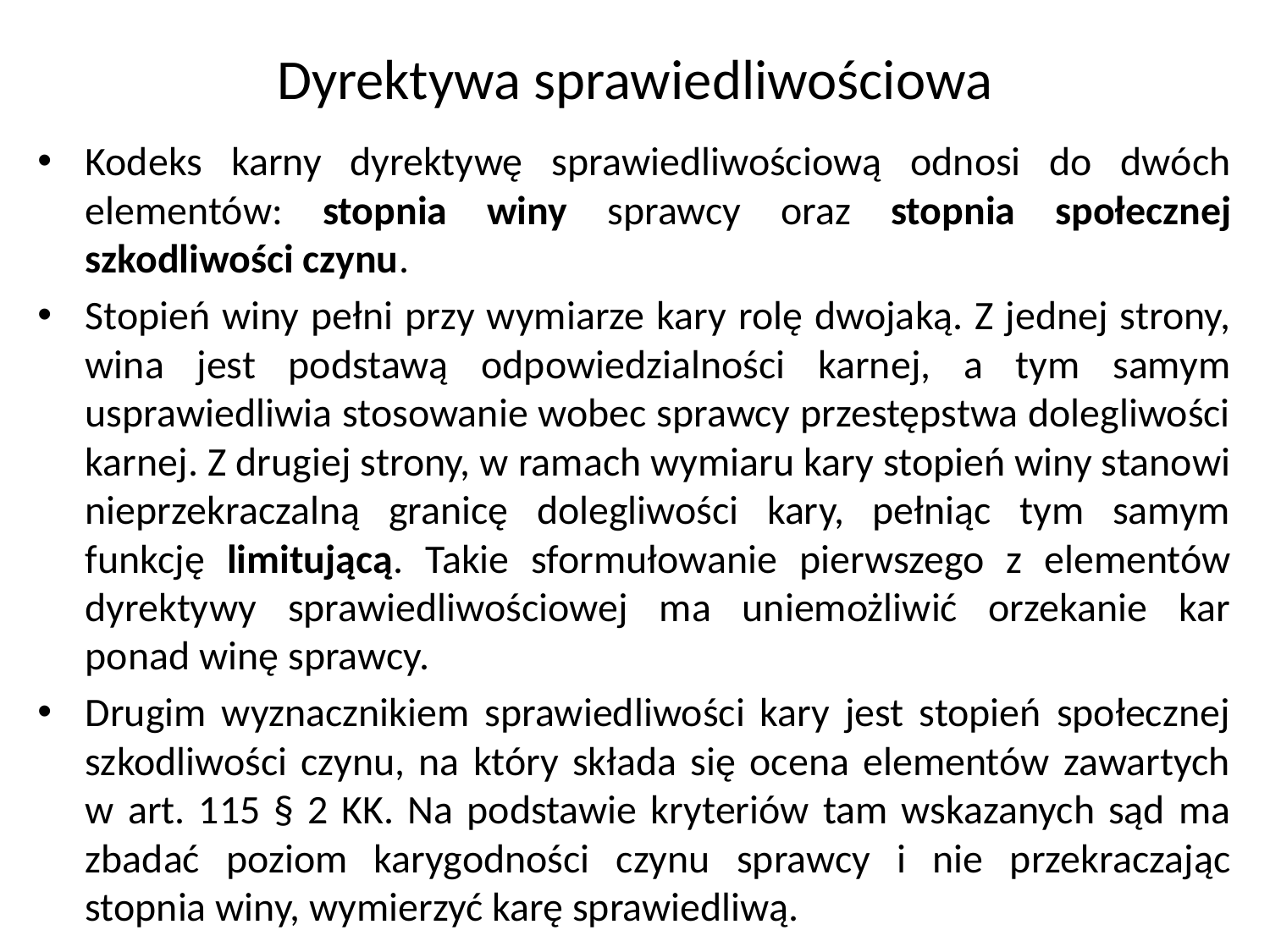

# Dyrektywa sprawiedliwościowa
Kodeks karny dyrektywę sprawiedliwościową odnosi do dwóch elementów: stopnia winy sprawcy oraz stopnia społecznej szkodliwości czynu.
Stopień winy pełni przy wymiarze kary rolę dwojaką. Z jednej strony, wina jest podstawą odpowiedzialności karnej, a tym samym usprawiedliwia stosowanie wobec sprawcy przestępstwa dolegliwości karnej. Z drugiej strony, w ramach wymiaru kary stopień winy stanowi nieprzekraczalną granicę dolegliwości kary, pełniąc tym samym funkcję limitującą. Takie sformułowanie pierwszego z elementów dyrektywy sprawiedliwościowej ma uniemożliwić orzekanie kar ponad winę sprawcy.
Drugim wyznacznikiem sprawiedliwości kary jest stopień społecznej szkodliwości czynu, na który składa się ocena elementów zawartych w art. 115 § 2 KK. Na podstawie kryteriów tam wskazanych sąd ma zbadać poziom karygodności czynu sprawcy i nie przekraczając stopnia winy, wymierzyć karę sprawiedliwą.